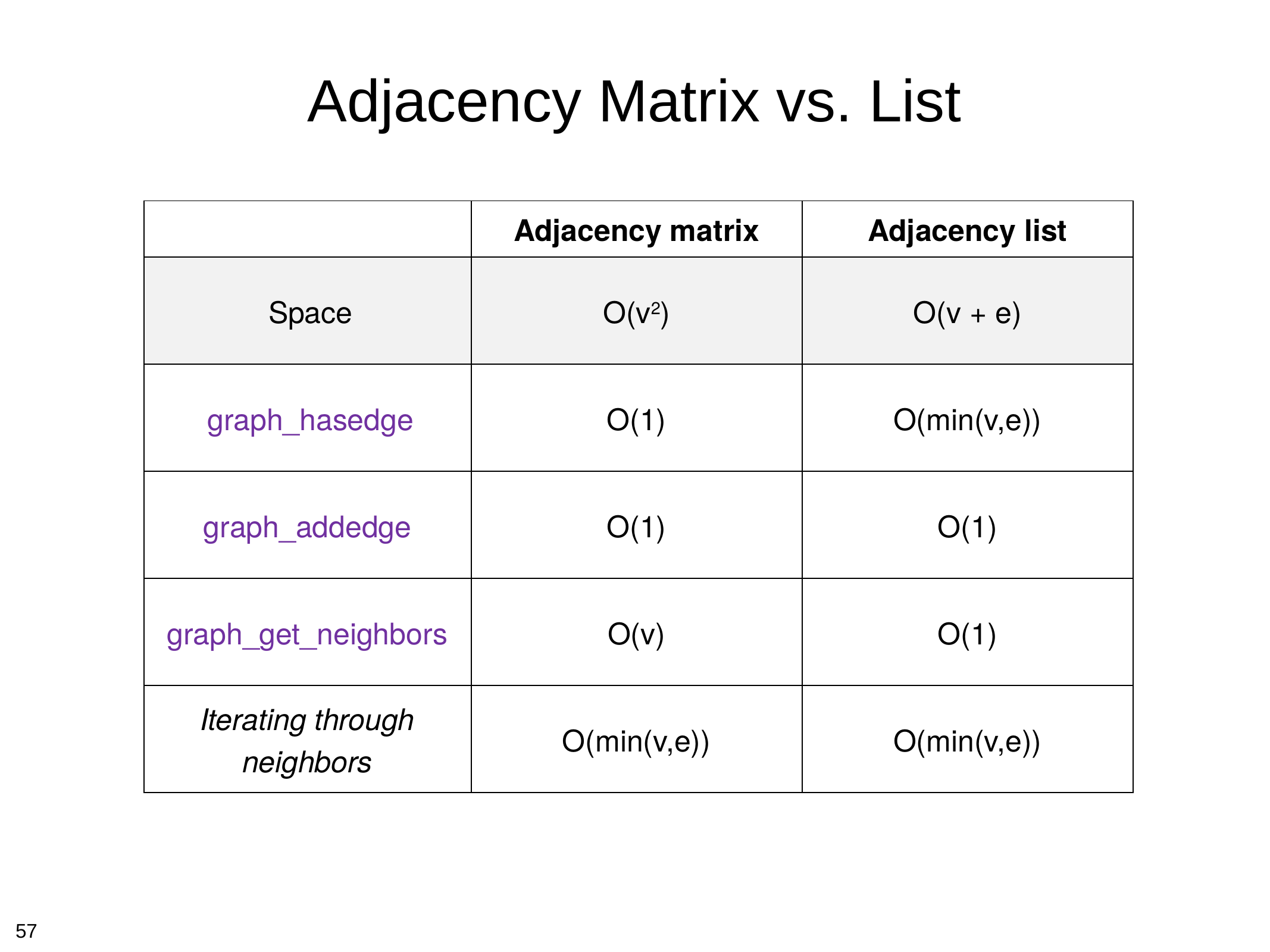

# Adjacency Matrix vs. List
|  | Adjacency matrix | Adjacency list |
| --- | --- | --- |
| Space | O(v2) | O(v + e) |
| graph\_hasedge | O(1) | O(min(v,e)) |
| graph\_addedge | O(1) | O(1) |
| graph\_get\_neighbors | O(v) | O(1) |
| Iterating through neighbors | O(min(v,e)) | O(min(v,e)) |
57